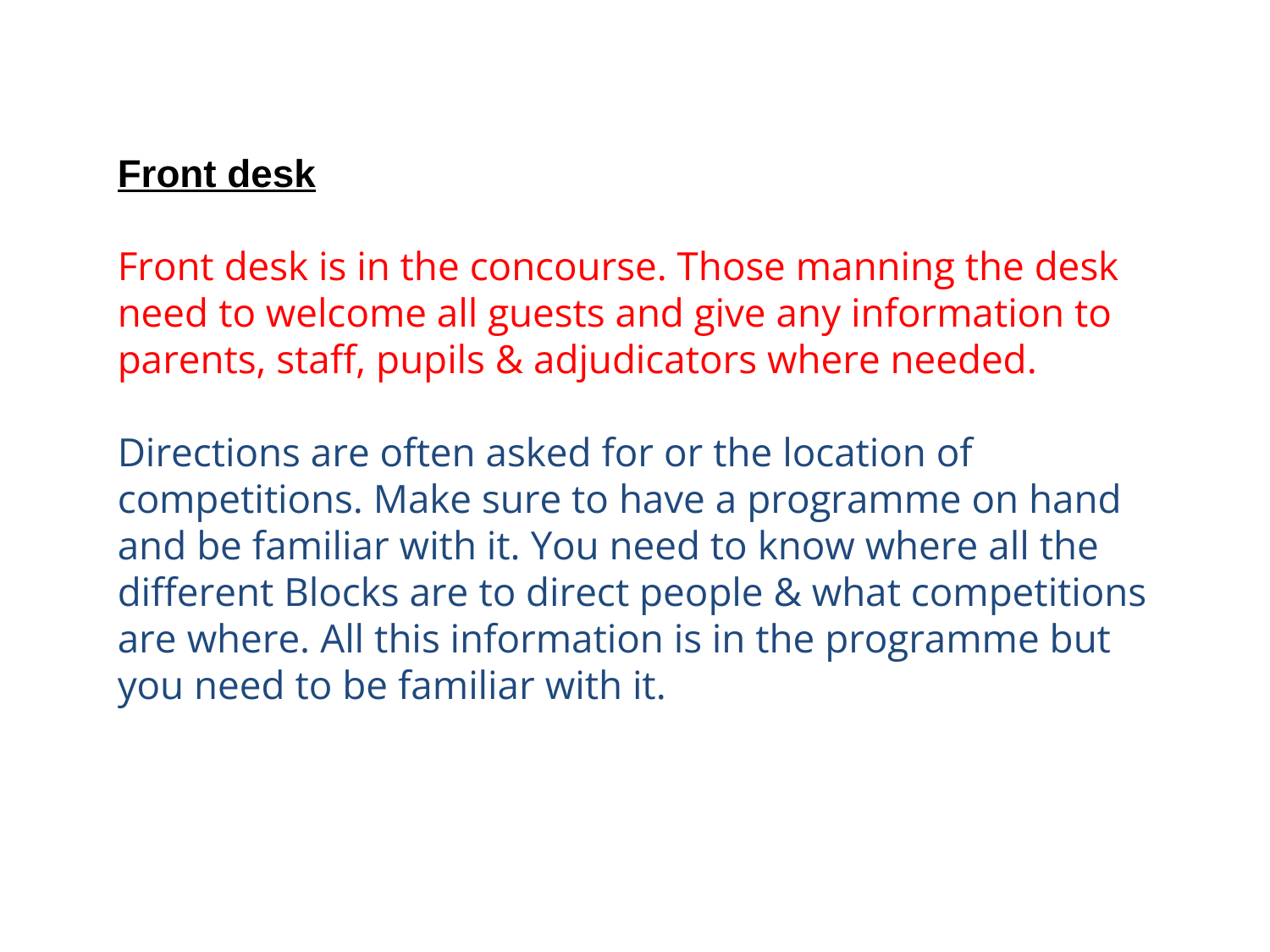

Front desk

Front desk is in the concourse. Those manning the desk need to welcome all guests and give any information to parents, staff, pupils & adjudicators where needed.

Directions are often asked for or the location of competitions. Make sure to have a programme on hand and be familiar with it. You need to know where all the different Blocks are to direct people & what competitions are where. All this information is in the programme but you need to be familiar with it.